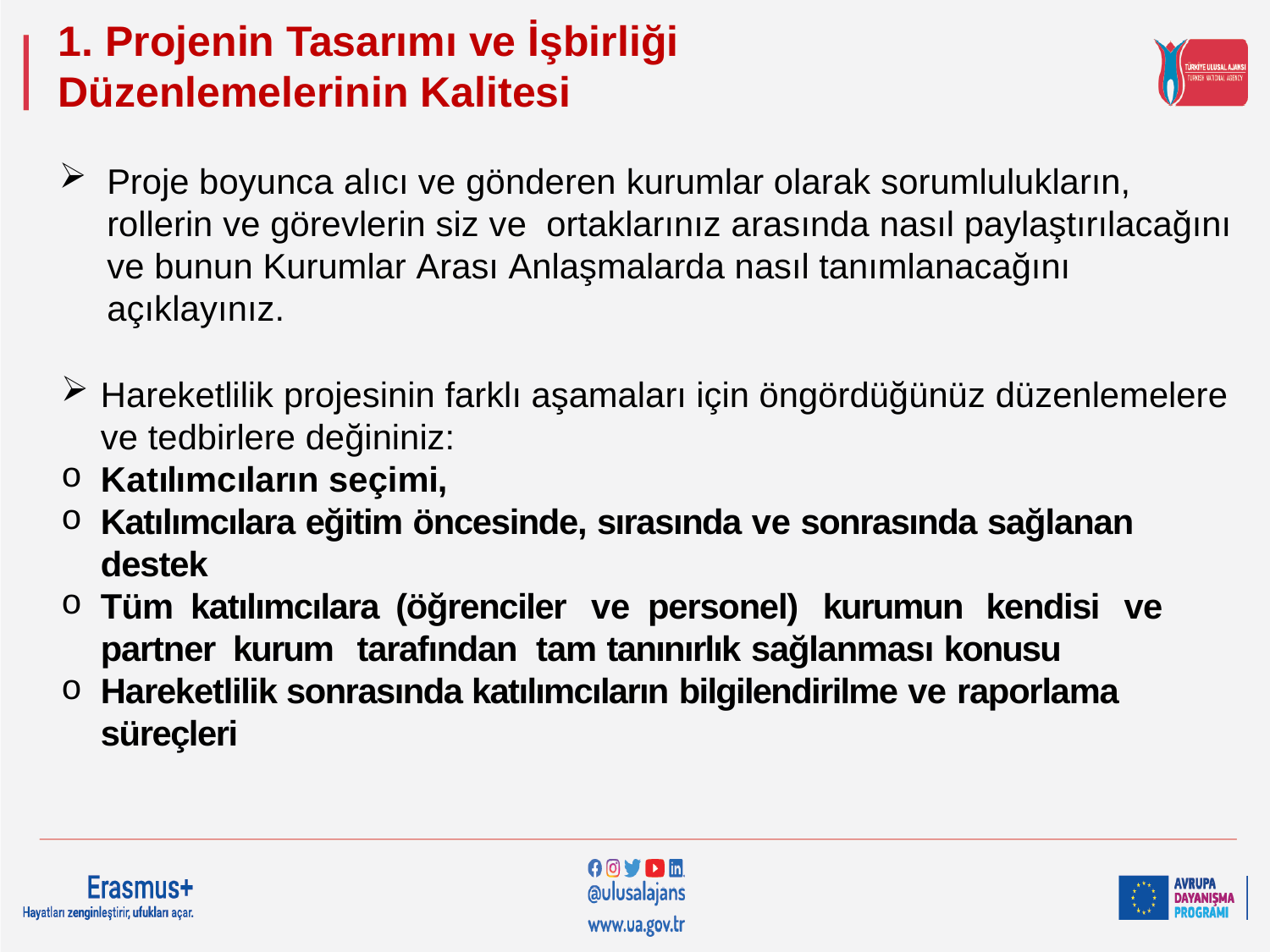

# 1. Projenin Tasarımı ve İşbirliği Düzenlemelerinin Kalitesi
Proje boyunca alıcı ve gönderen kurumlar olarak sorumlulukların, rollerin ve görevlerin siz ve  ortaklarınız arasında nasıl paylaştırılacağını ve bunun Kurumlar Arası Anlaşmalarda nasıl tanımlanacağını açıklayınız.

Hareketlilik projesinin farklı aşamaları için öngördüğünüz düzenlemelere ve tedbirlere değininiz:
Katılımcıların seçimi,
Katılımcılara eğitim öncesinde, sırasında ve sonrasında sağlanan destek
Tüm katılımcılara (öğrenciler ve personel) kurumun kendisi ve partner kurum tarafından  tam tanınırlık sağlanması konusu
Hareketlilik sonrasında katılımcıların bilgilendirilme ve raporlama süreçleri